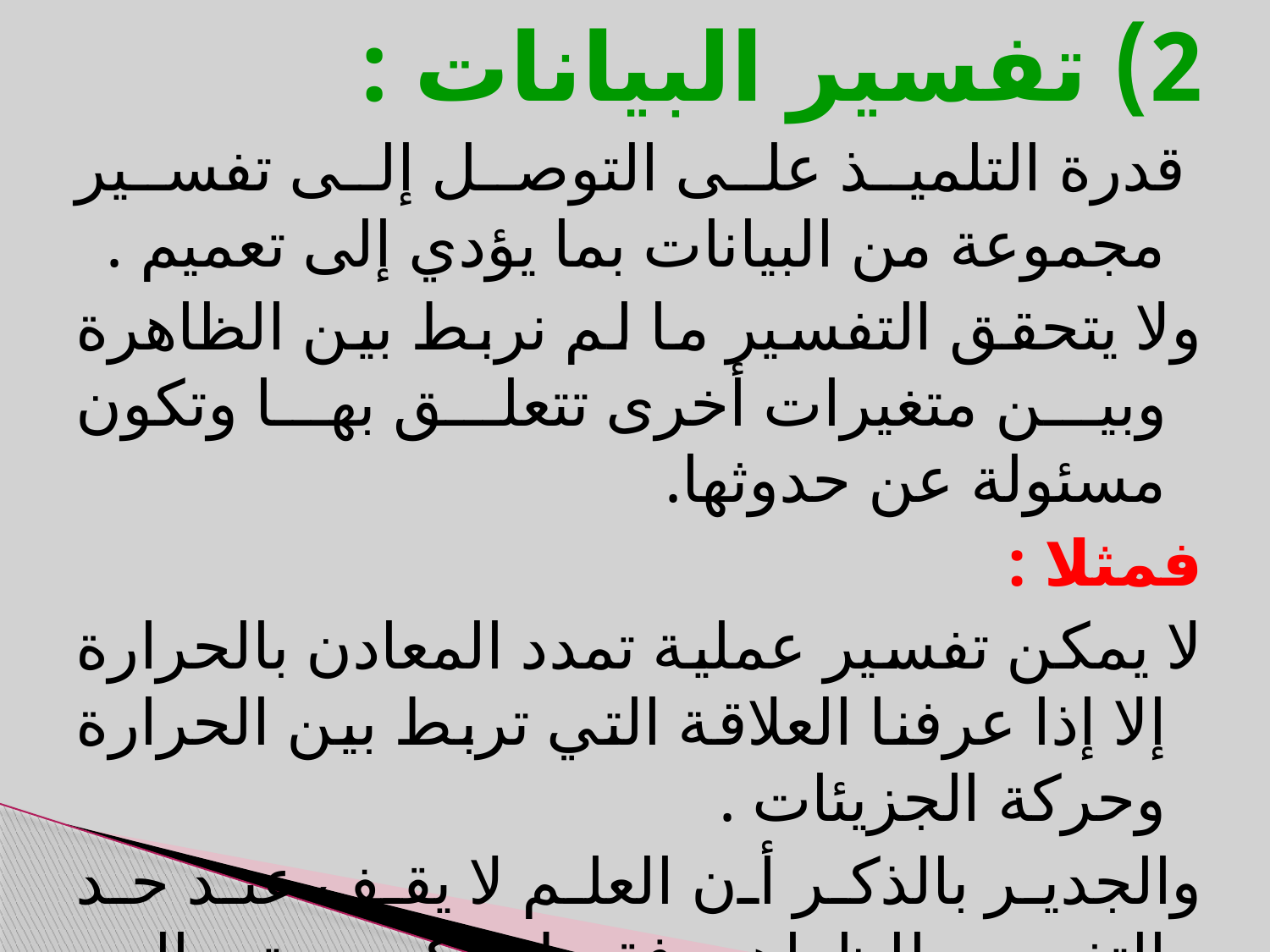

2) تفسير البيانات :
 قدرة التلميذ على التوصل إلى تفسير مجموعة من البيانات بما يؤدي إلى تعميم .
ولا يتحقق التفسير ما لم نربط بين الظاهرة وبين متغيرات أخرى تتعلق بها وتكون مسئولة عن حدوثها.
فمثلا :
لا يمكن تفسير عملية تمدد المعادن بالحرارة إلا إذا عرفنا العلاقة التي تربط بين الحرارة وحركة الجزيئات .
والجدير بالذكر أن العلم لا يقف عند حد التفسير للظواهر فقط ولكن يمتد إلى الوصول إلى تعميمات ونظريات تفيد في تفسير ظواهر أكثر شمولا .